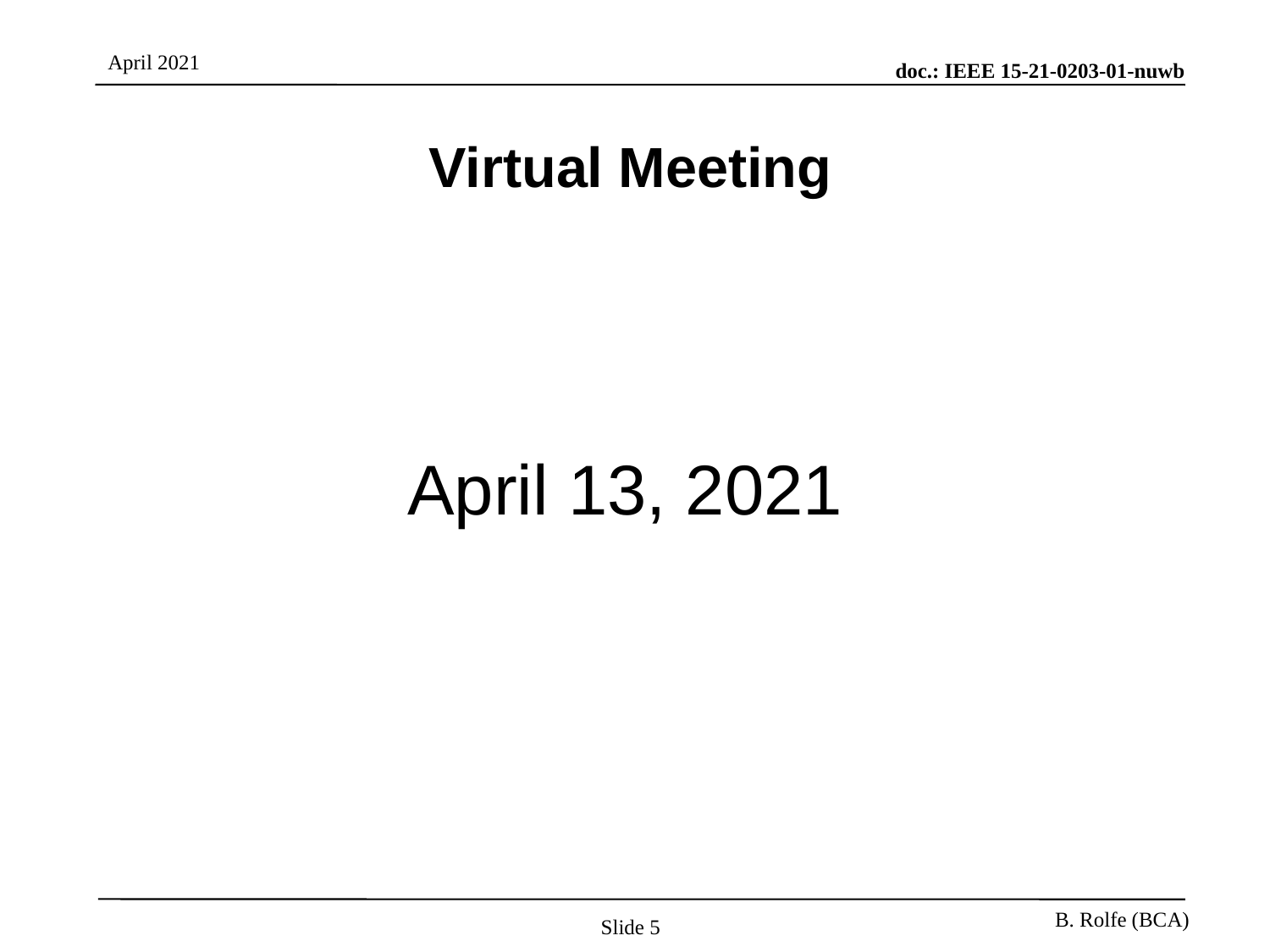

Virtual Meeting

# April 13, 2021
Slide 5